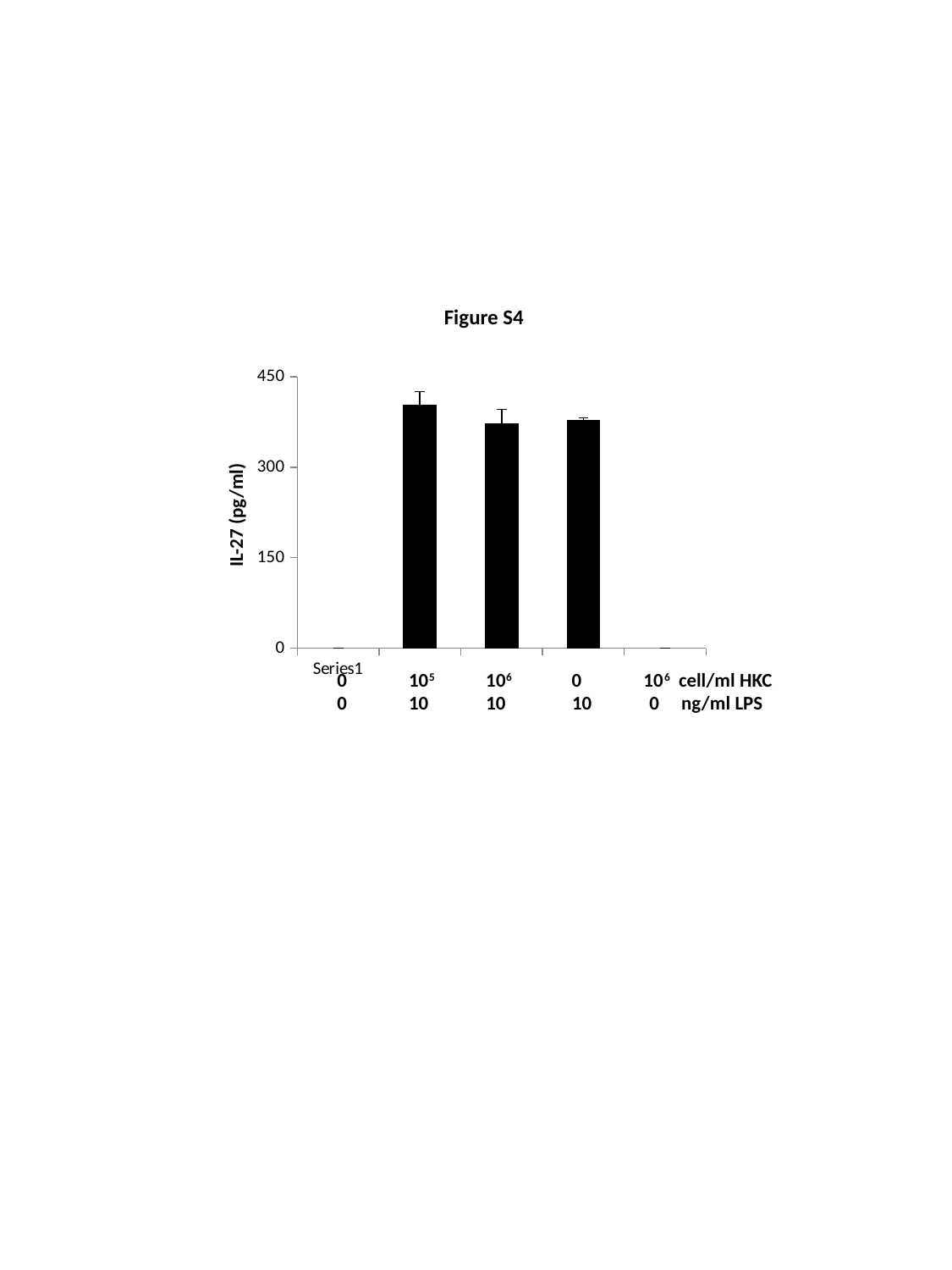

Figure S4

### Chart

| Category |  |
|---|---|
|  | 0.0 |
|  | 403.41499116696673 |
|  | 371.93735116498624 |
|  | 377.4081096555317 |
|  | 0.0 |
IL-27 (pg/ml)
0              105            106              0              106  cell/ml HKC
0              10             10               10             0     ng/ml LPS